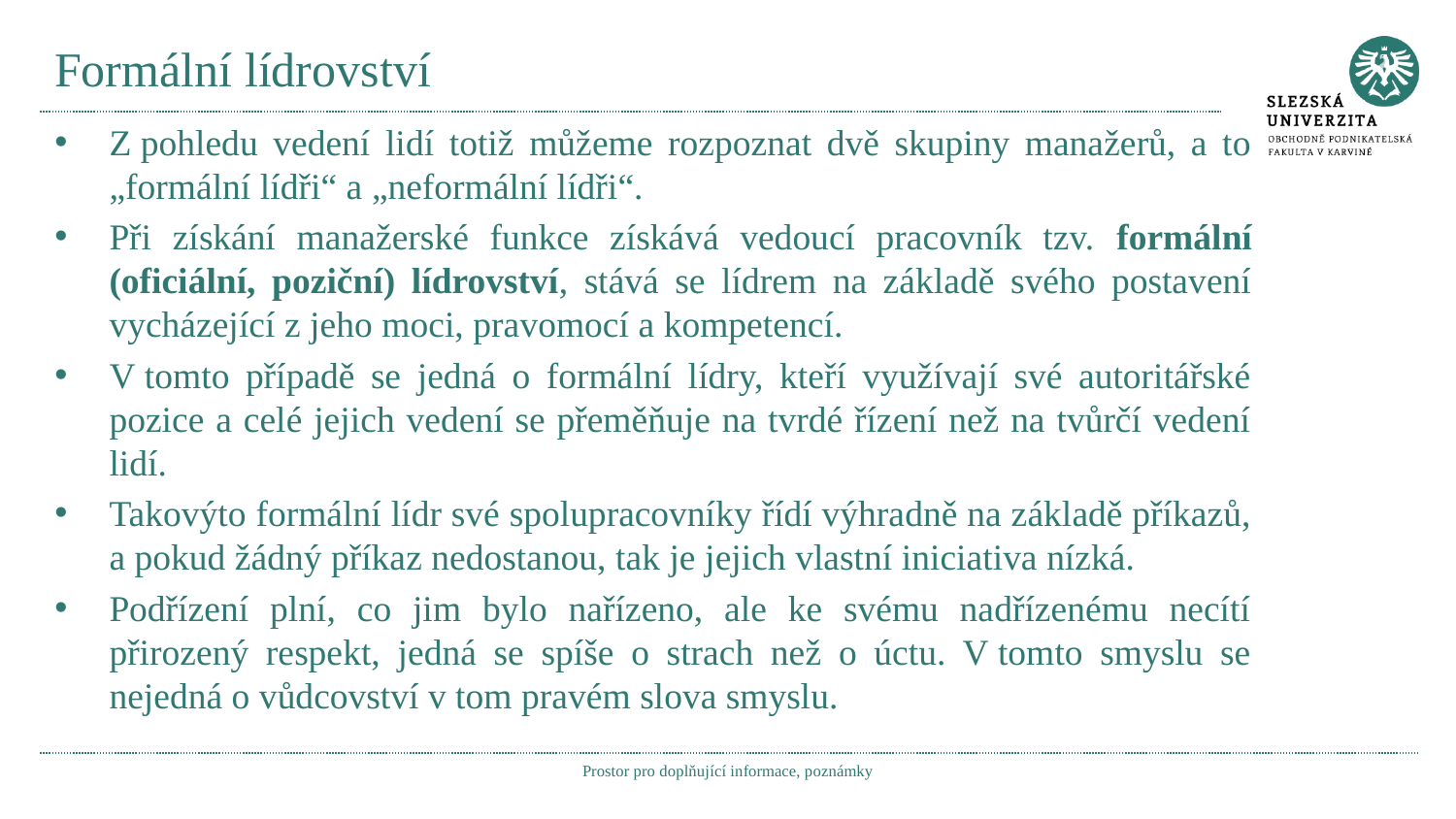

# Formální lídrovství
Z pohledu vedení lidí totiž můžeme rozpoznat dvě skupiny manažerů, a to „formální lídři“ a „neformální lídři“.
Při získání manažerské funkce získává vedoucí pracovník tzv. formální (oficiální, poziční) lídrovství, stává se lídrem na základě svého postavení vycházející z jeho moci, pravomocí a kompetencí.
V tomto případě se jedná o formální lídry, kteří využívají své autoritářské pozice a celé jejich vedení se přeměňuje na tvrdé řízení než na tvůrčí vedení lidí.
Takovýto formální lídr své spolupracovníky řídí výhradně na základě příkazů, a pokud žádný příkaz nedostanou, tak je jejich vlastní iniciativa nízká.
Podřízení plní, co jim bylo nařízeno, ale ke svému nadřízenému necítí přirozený respekt, jedná se spíše o strach než o úctu. V tomto smyslu se nejedná o vůdcovství v tom pravém slova smyslu.
Prostor pro doplňující informace, poznámky